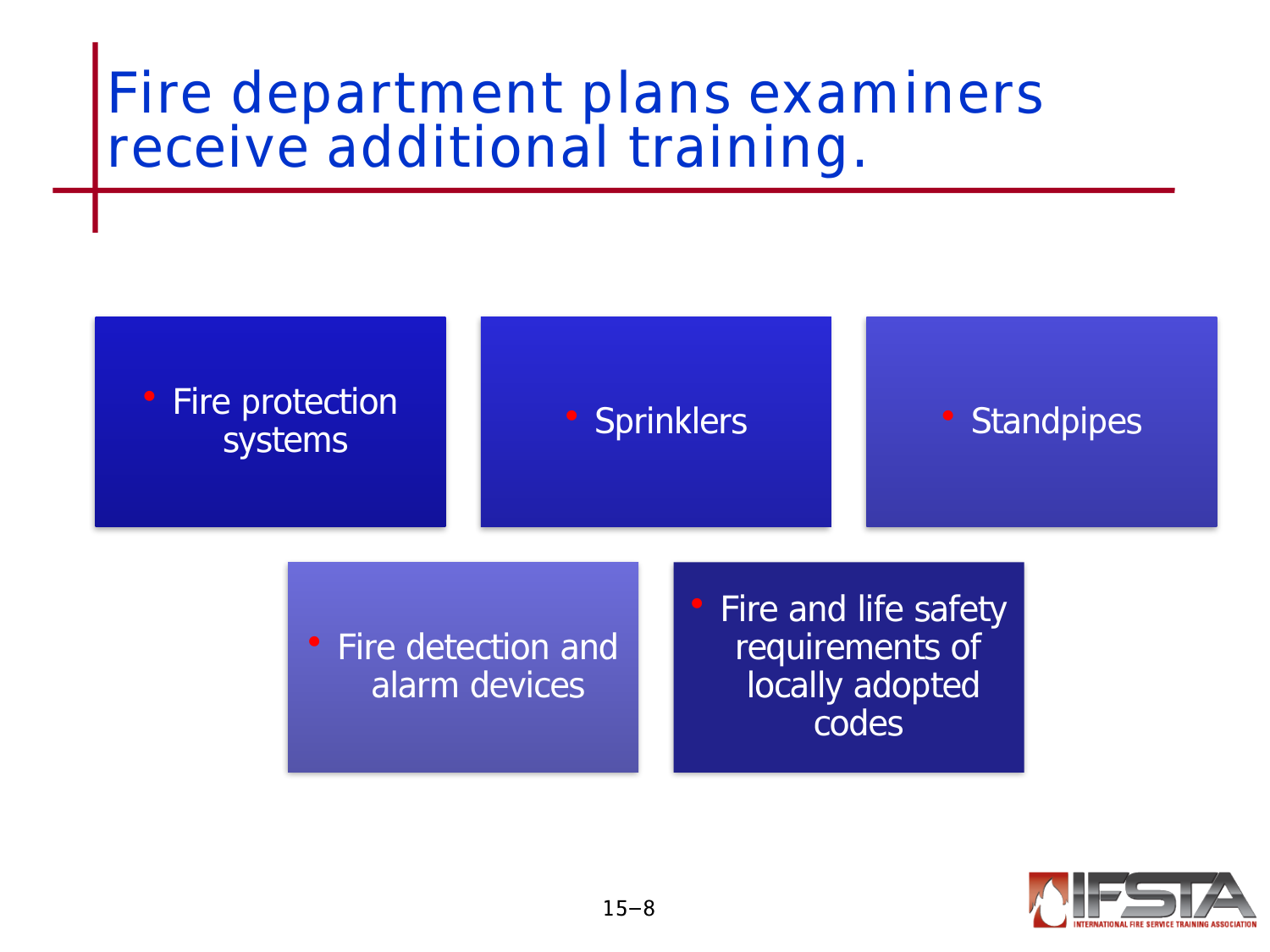

# Fire department plans examiners receive additional training.
Fire protection systems
Sprinklers
Standpipes
Fire detection and alarm devices
Fire and life safety requirements of  locally adopted codes
15–8